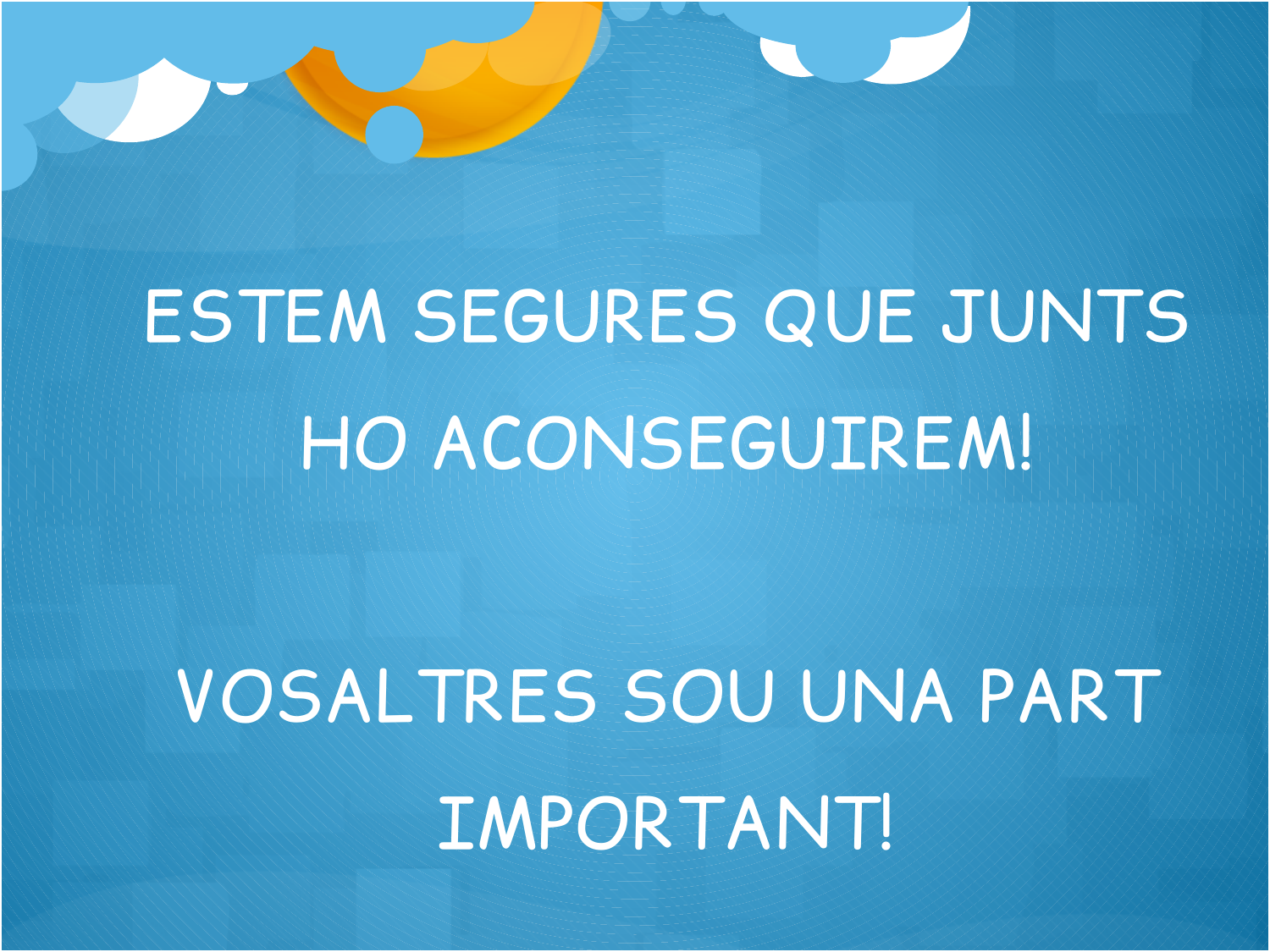

ESTEM SEGURES QUE JUNTS HO ACONSEGUIREM!

VOSALTRES SOU UNA PART IMPORTANT!